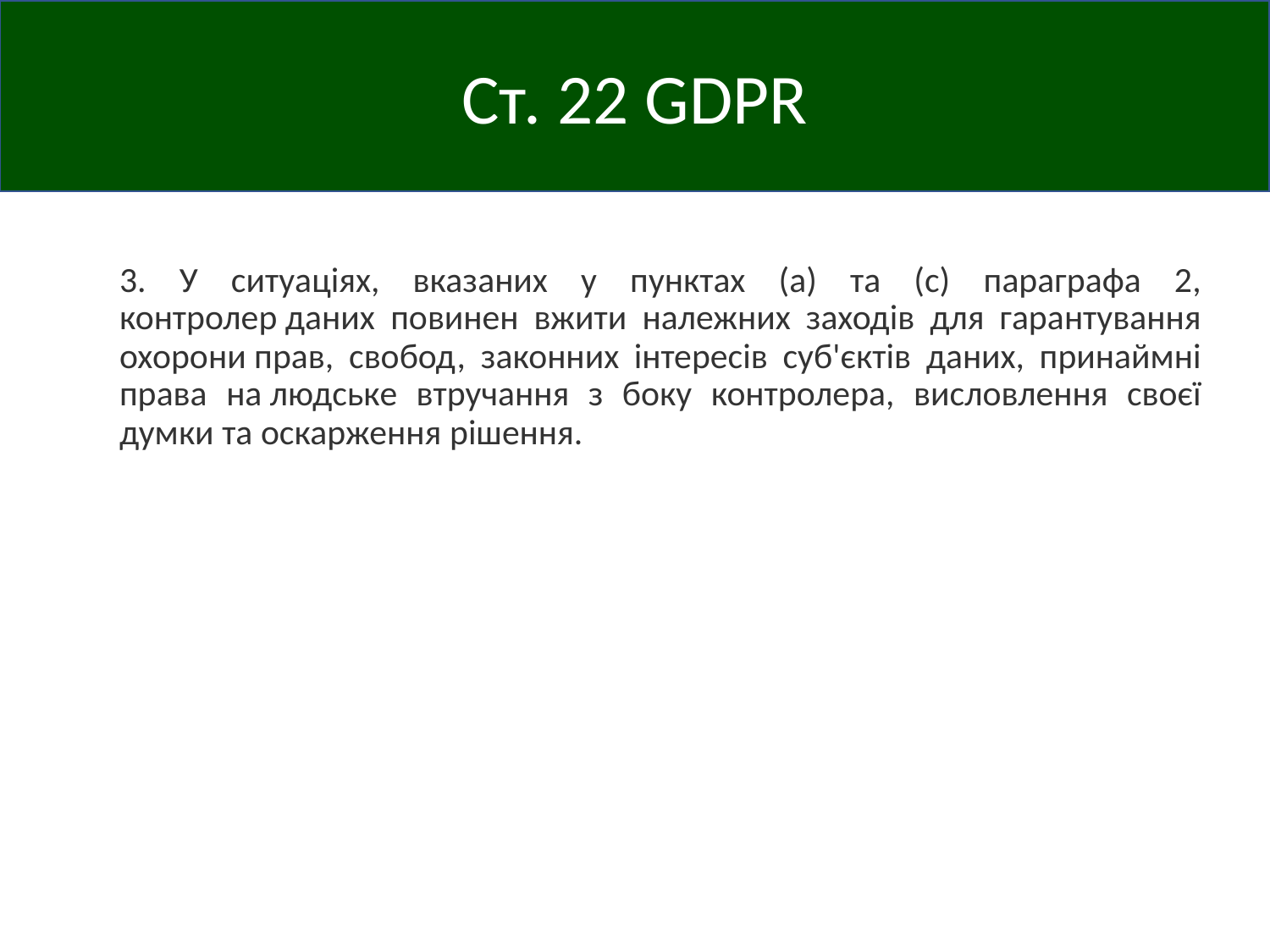

Ст. 22 GDPR
3. У ситуаціях, вказаних у пунктах (a) та (c) параграфа 2, контролер даних повинен вжити належних заходів для гарантування охорони прав, свобод, законних інтересів суб'єктів даних, принаймні права на людське втручання з боку контролера, висловлення своєї думки та оскарження рішення.